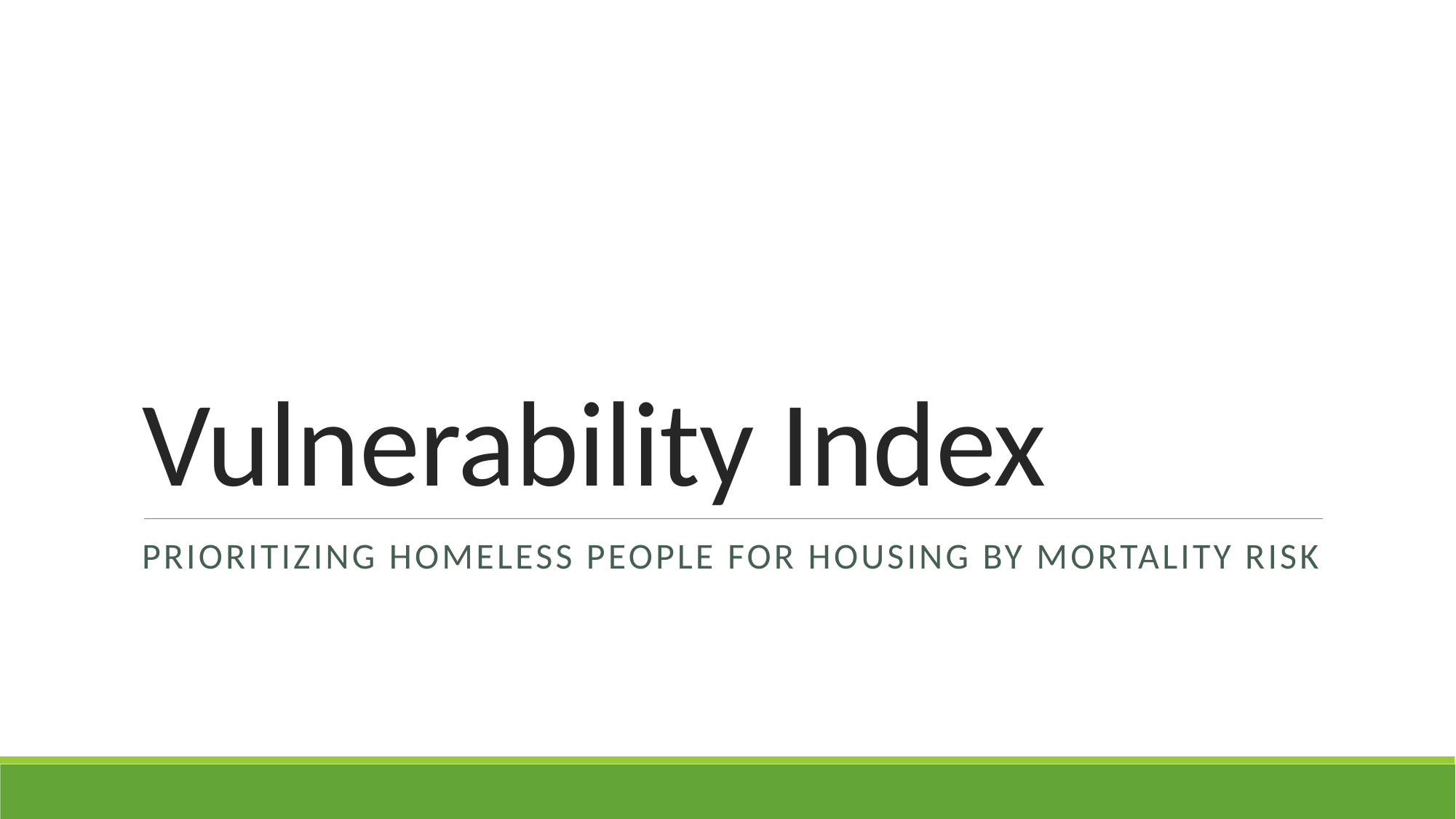

# Vulnerability Index
Prioritizing homeless people for housing by mortality risk